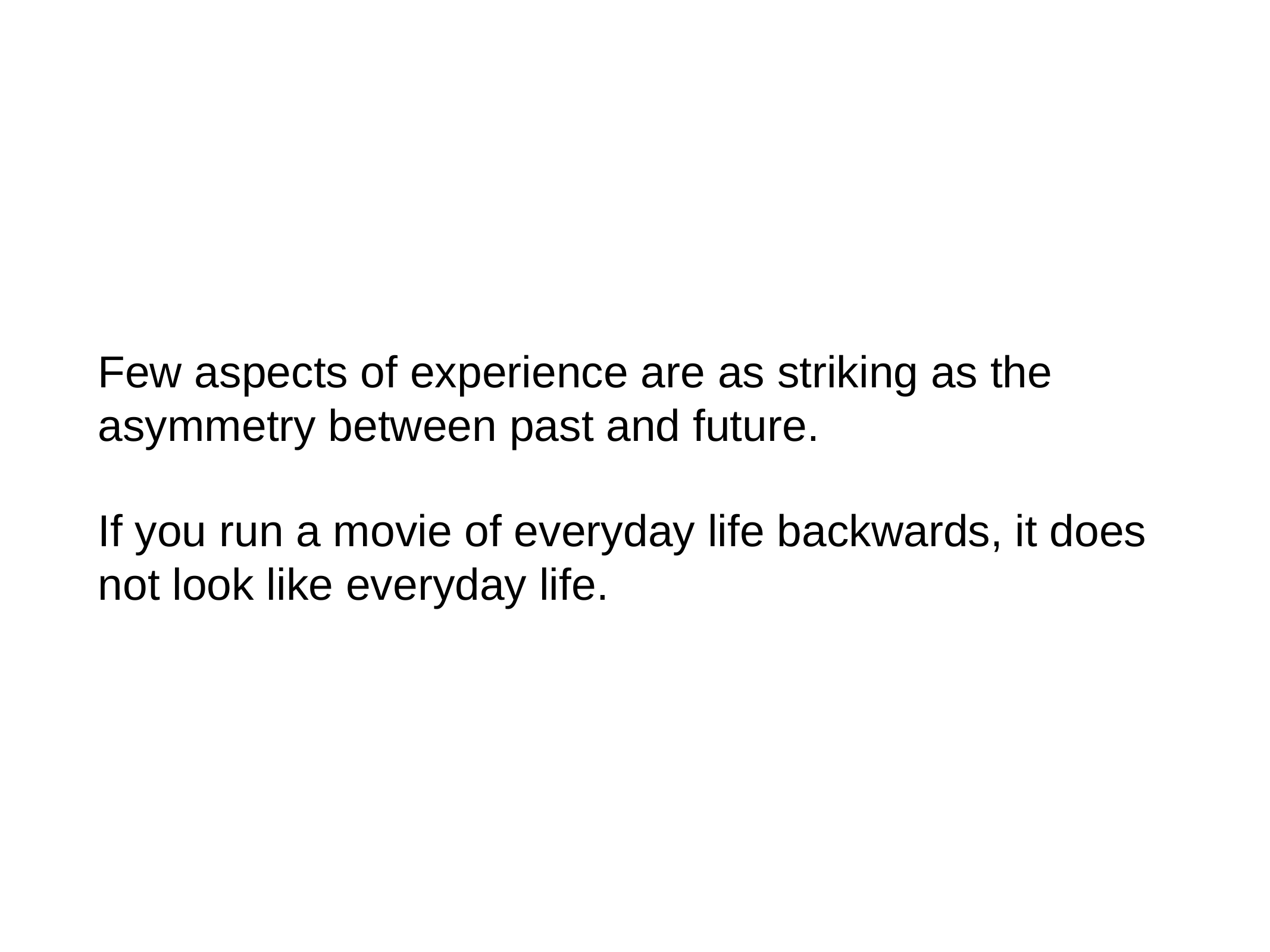

Few aspects of experience are as striking as the asymmetry between past and future.
If you run a movie of everyday life backwards, it does not look like everyday life.